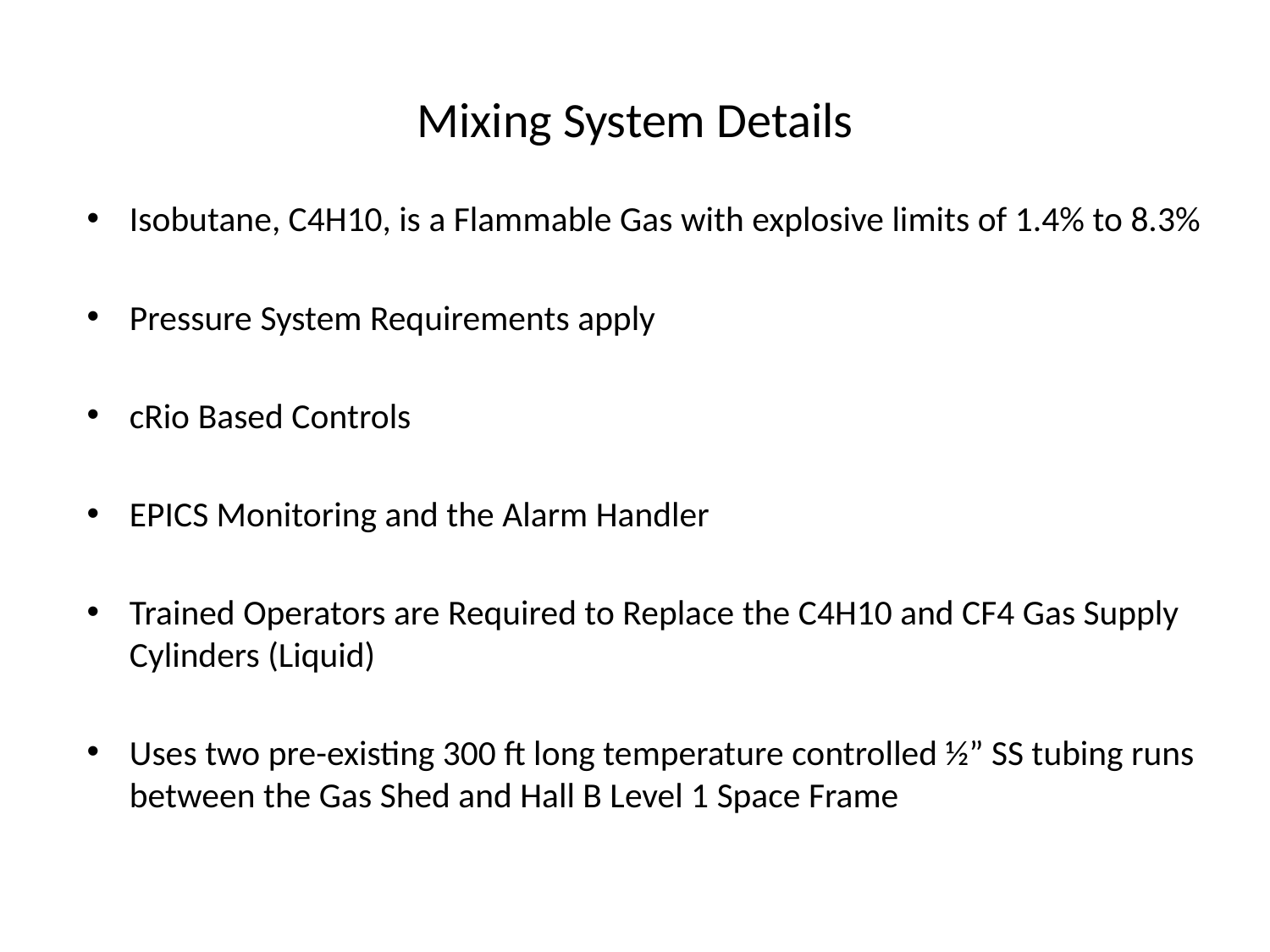

# Mixing System Details
Isobutane, C4H10, is a Flammable Gas with explosive limits of 1.4% to 8.3%

Pressure System Requirements apply

cRio Based Controls

EPICS Monitoring and the Alarm Handler

Trained Operators are Required to Replace the C4H10 and CF4 Gas Supply Cylinders (Liquid)

Uses two pre-existing 300 ft long temperature controlled ½” SS tubing runs between the Gas Shed and Hall B Level 1 Space Frame